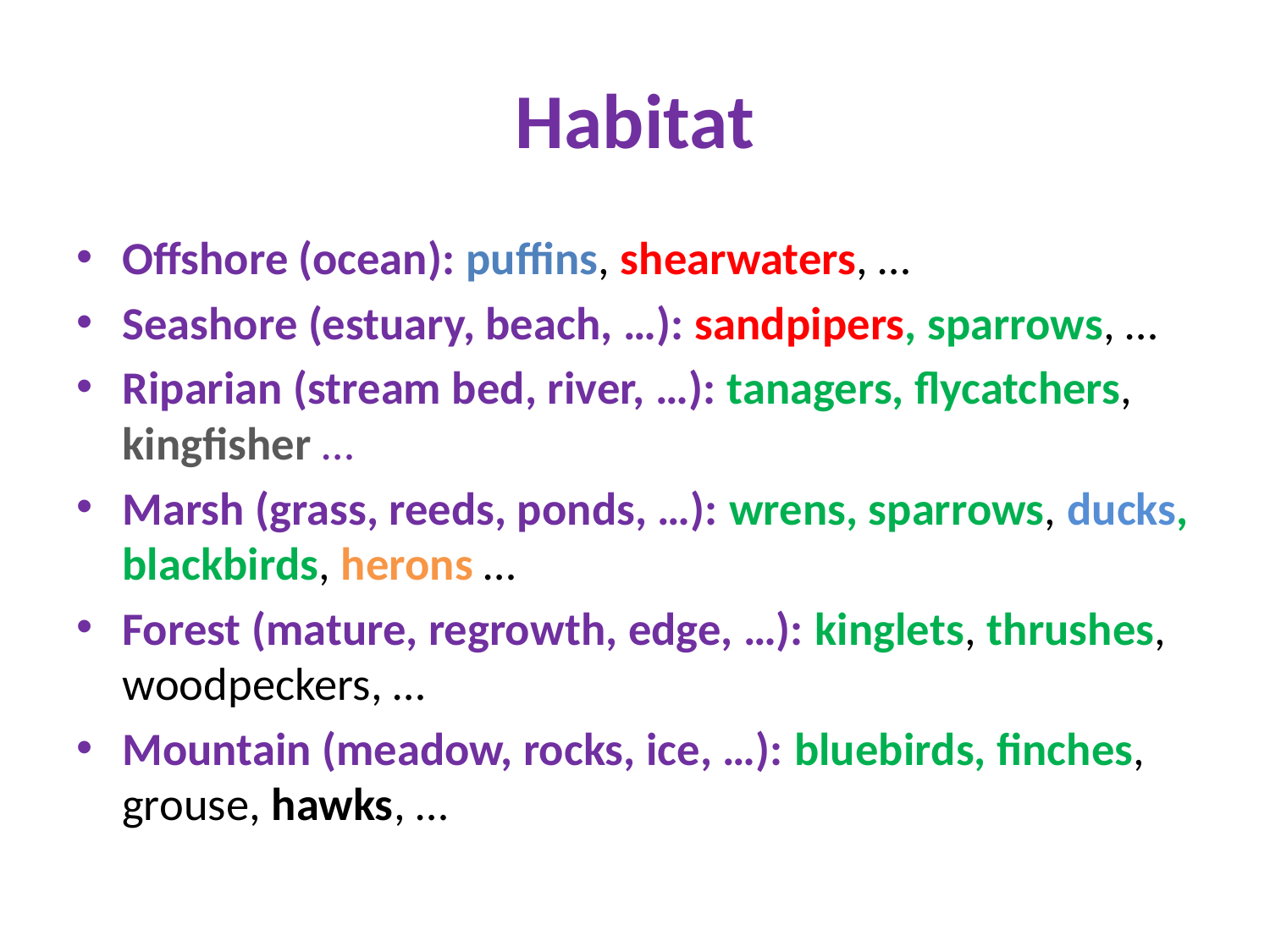

# Habitat
Offshore (ocean): puffins, shearwaters, …
Seashore (estuary, beach, …): sandpipers, sparrows, …
Riparian (stream bed, river, …): tanagers, flycatchers, kingfisher …
Marsh (grass, reeds, ponds, …): wrens, sparrows, ducks, blackbirds, herons …
Forest (mature, regrowth, edge, …): kinglets, thrushes, woodpeckers, …
Mountain (meadow, rocks, ice, …): bluebirds, finches, grouse, hawks, …